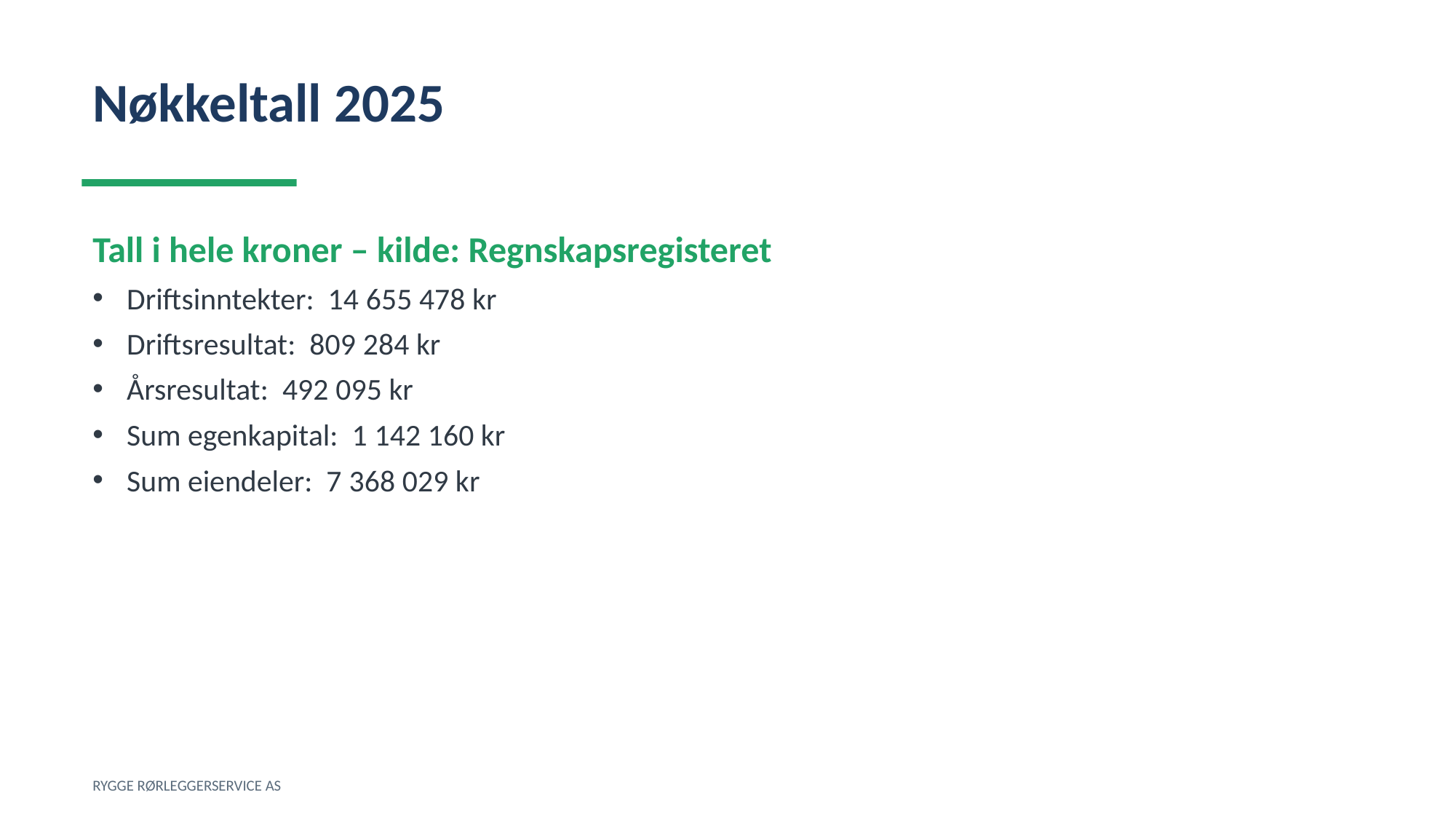

Nøkkeltall 2025

Tall i hele kroner – kilde: Regnskapsregisteret
Driftsinntekter:  14 655 478 kr
Driftsresultat:  809 284 kr
Årsresultat:  492 095 kr
Sum egenkapital:  1 142 160 kr
Sum eiendeler:  7 368 029 kr
RYGGE RØRLEGGERSERVICE AS